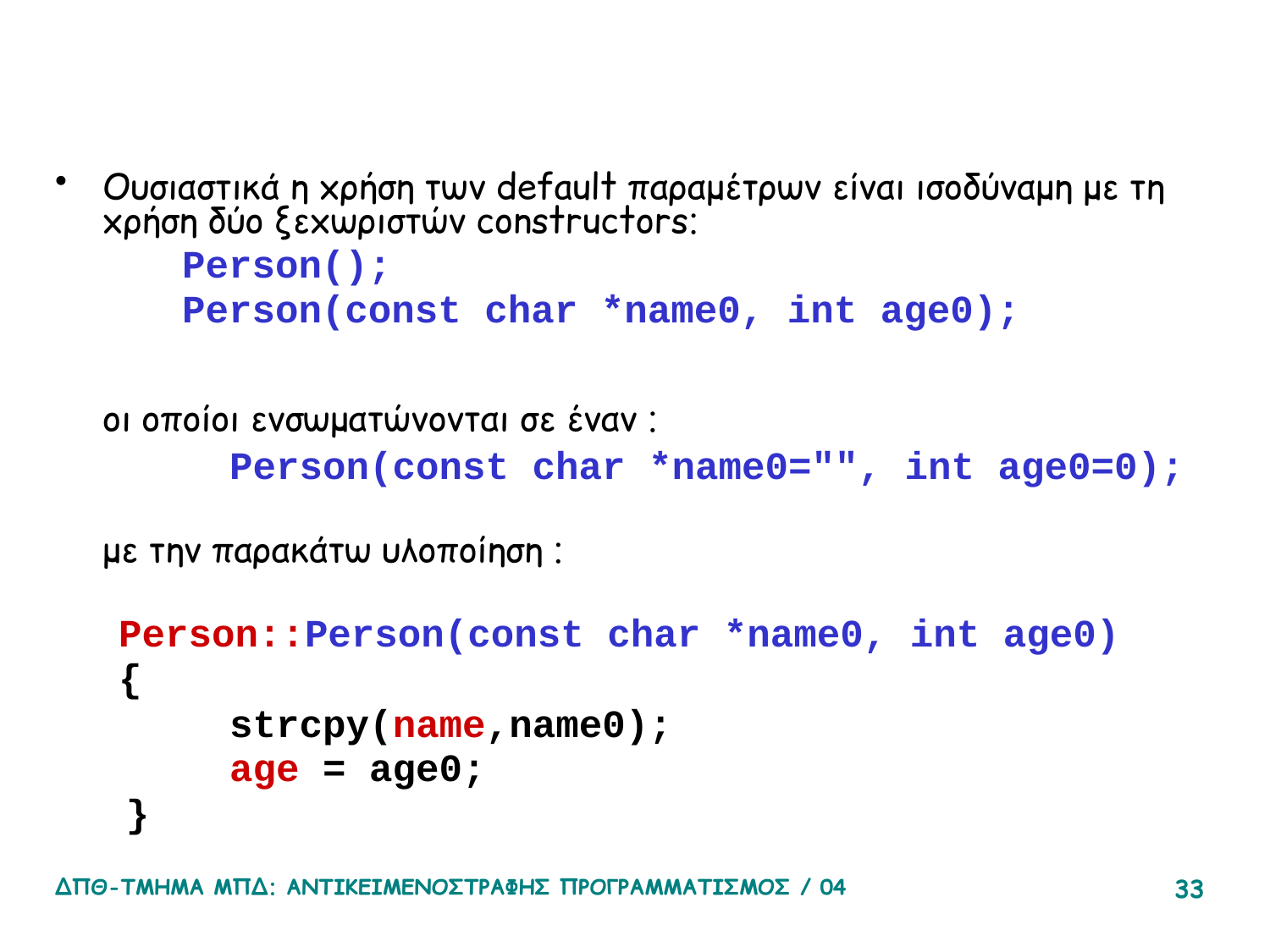

#
Ουσιαστικά η χρήση των default παραμέτρων είναι ισοδύναμη με τη χρήση δύο ξεχωριστών constructors:
Person();
Person(const char *name0, int age0);

	οι οποίοι ενσωματώνονται σε έναν :
		Person(const char *name0="", int age0=0);

	με την παρακάτω υλοποίηση :

Person::Person(const char *name0, int age0)
{
		strcpy(name,name0);
		age = age0;
	 }
ΔΠΘ-ΤΜΗΜΑ ΜΠΔ: ΑΝΤΙΚΕΙΜΕΝΟΣΤΡΑΦΗΣ ΠΡΟΓΡΑΜΜΑΤΙΣΜΟΣ / 04
33